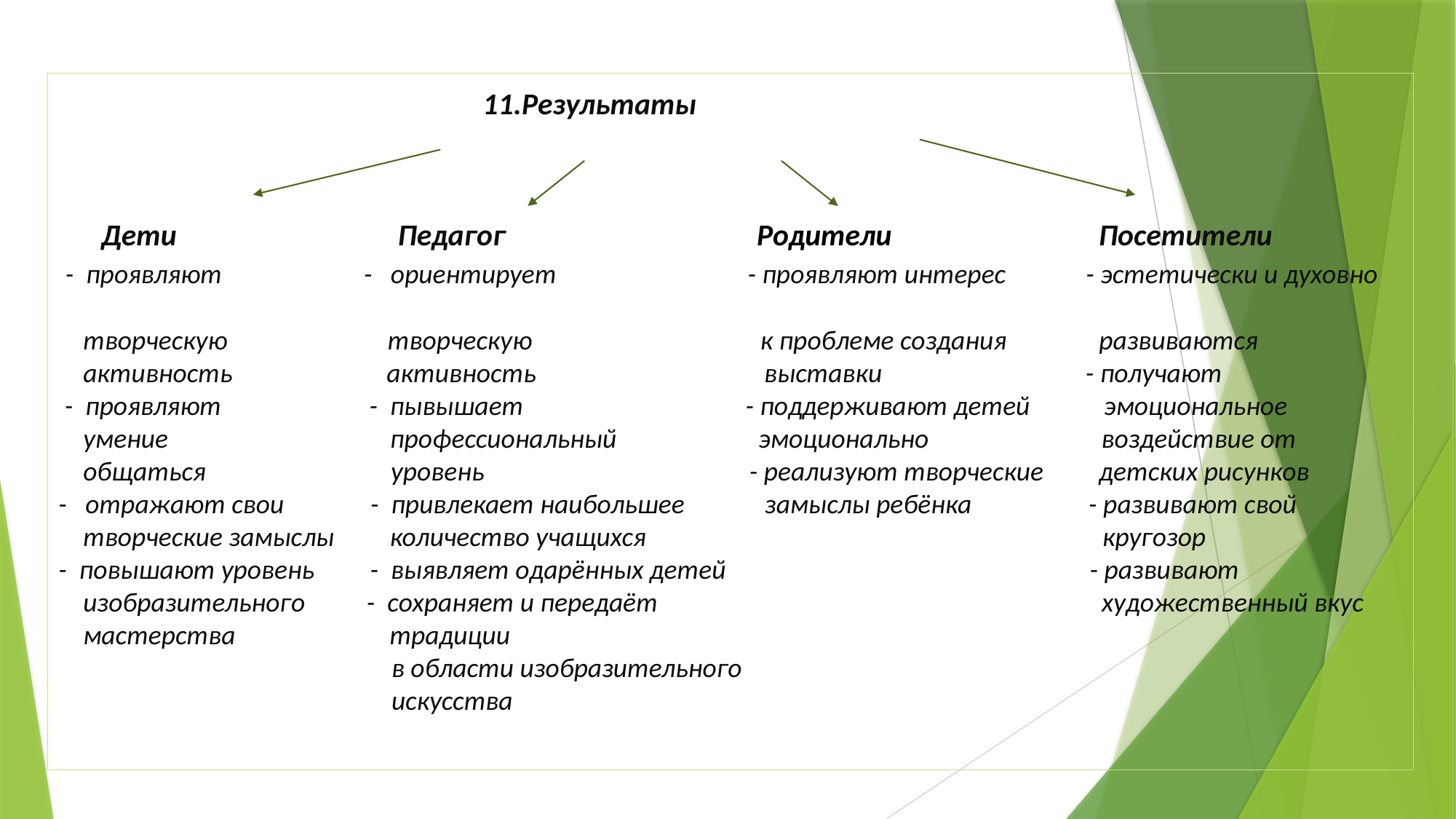

# 11.Результаты Дети                           Педагог                               Родители                              Посетители -  проявляют                       -   ориентирует                               - проявляют интерес             - эстетически и духовно творческую                          творческую                                     к проблеме создания               развиваются активность                         активность                                     выставки                                 - получают -  проявляют                        -  пывышает                                    - поддерживают детей            эмоциональное умение                                    профессиональный                       эмоционально                            воздействие от общаться                              уровень                                           - реализуют творческие         детских рисунков -   отражают свои              -  привлекает наибольшее             замыслы ребёнка                   - развивают свой творческие замыслы         количество учащихся                                                                          кругозор -  повышают уровень         -  выявляет одарённых детей                                                           - развивают изобразительного          -  сохраняет и передаёт                                                                        художественный вкус мастерства                         традиции в области изобразительного искусства